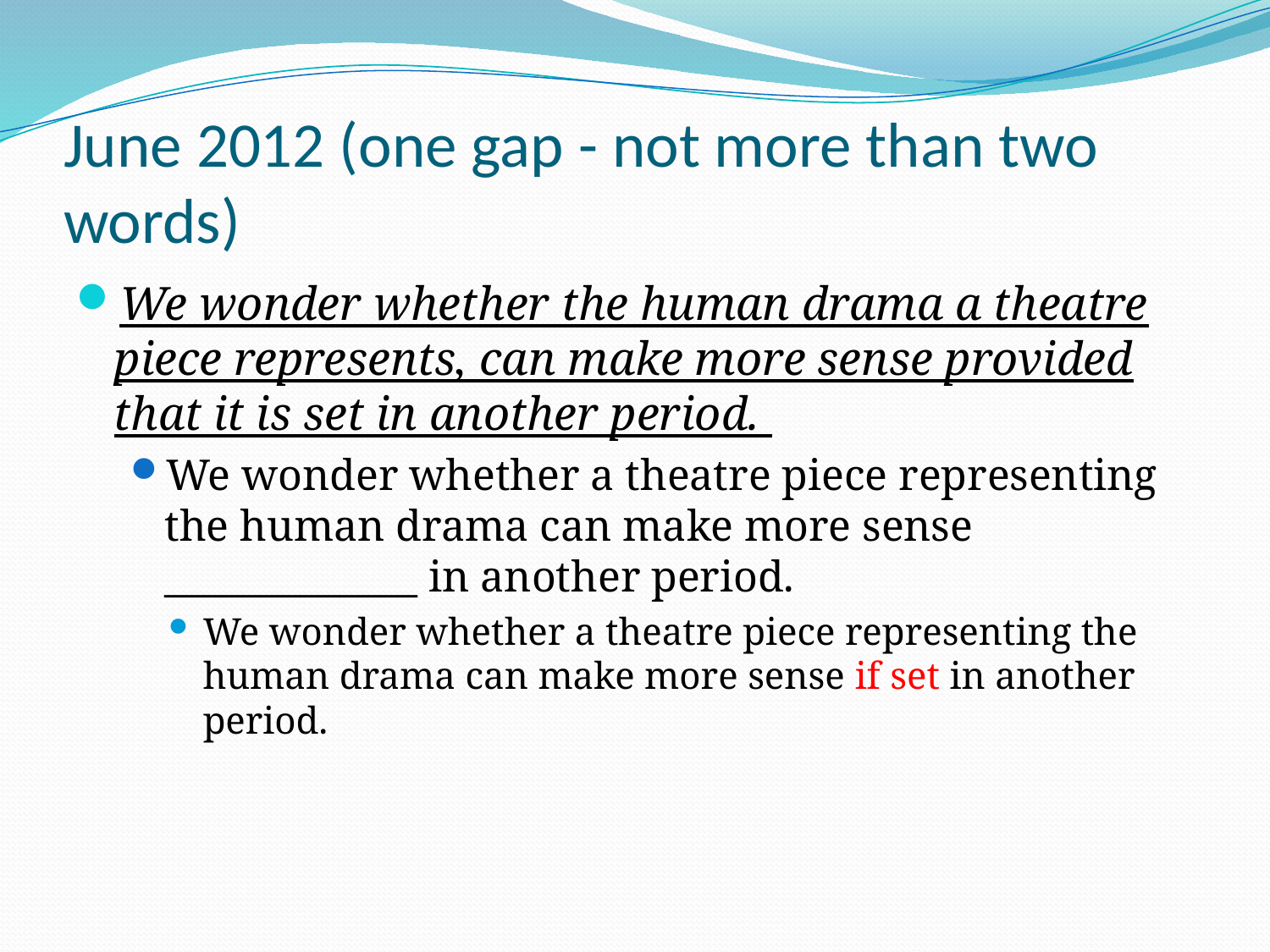

# June 2012 (one gap - not more than two words)
We wonder whether the human drama a theatre piece represents, can make more sense provided that it is set in another period.
We wonder whether a theatre piece representing the human drama can make more sense _____________ in another period.
We wonder whether a theatre piece representing the human drama can make more sense if set in another period.